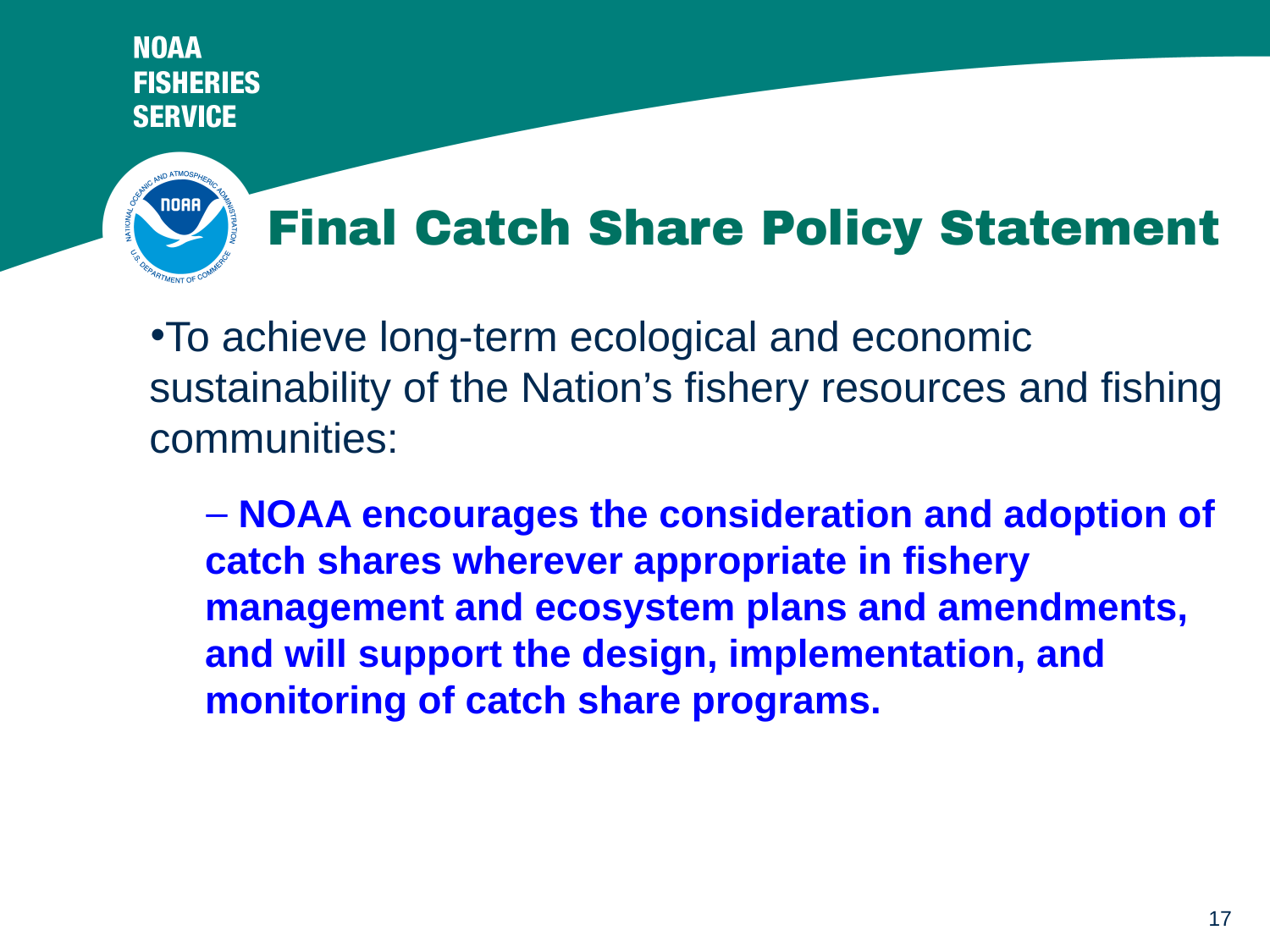

Final Catch Share Policy Statement
To achieve long-term ecological and economic sustainability of the Nation’s fishery resources and fishing communities:

 NOAA encourages the consideration and adoption of catch shares wherever appropriate in fishery management and ecosystem plans and amendments, and will support the design, implementation, and monitoring of catch share programs.